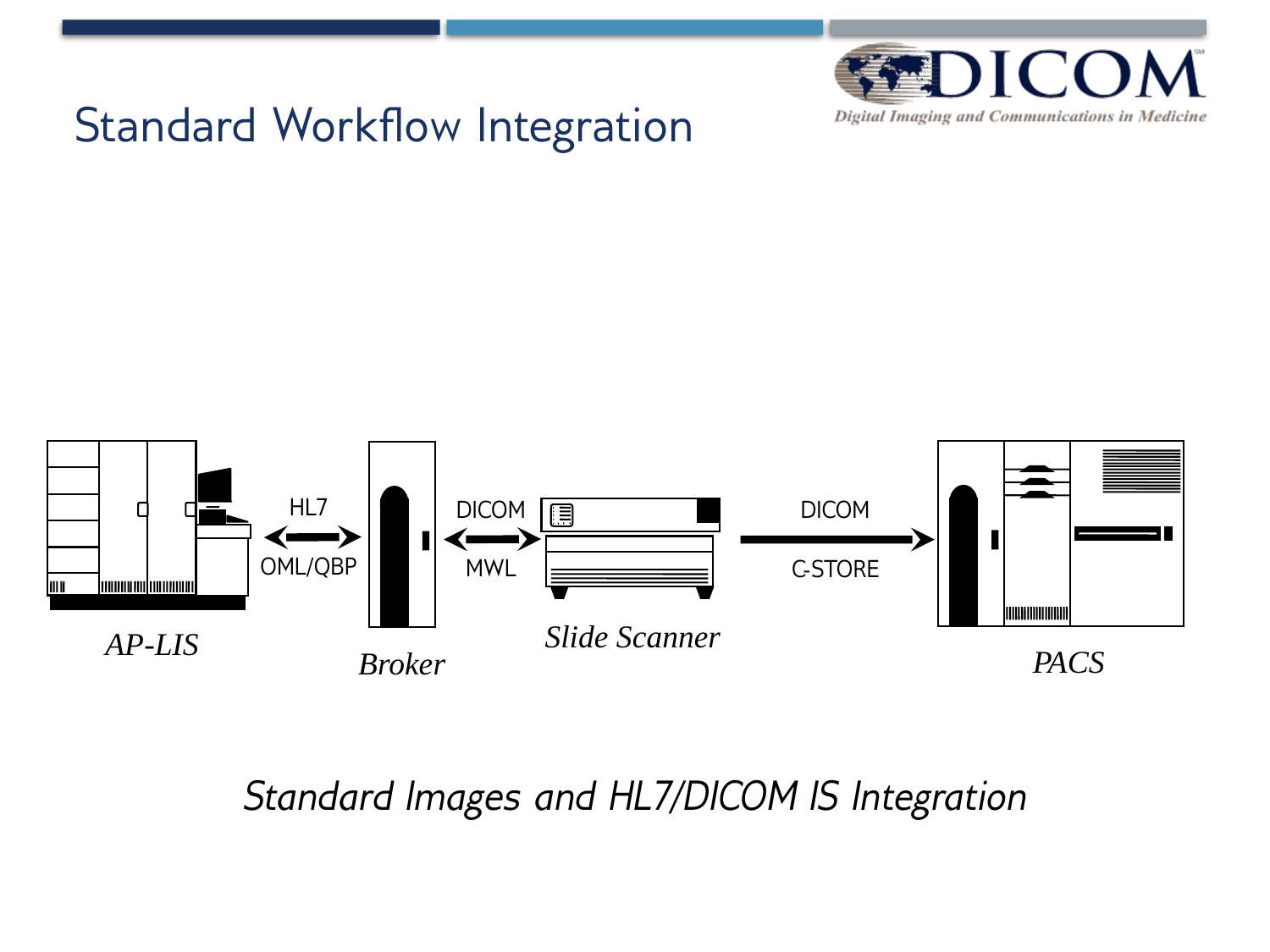

# Standard Workflow Integration

PACS

AP-LIS

Broker
HL7

OML/QBP

DICOM

MWL

DICOM

C-STORE

Slide Scanner
Standard Images and HL7/DICOM IS Integration